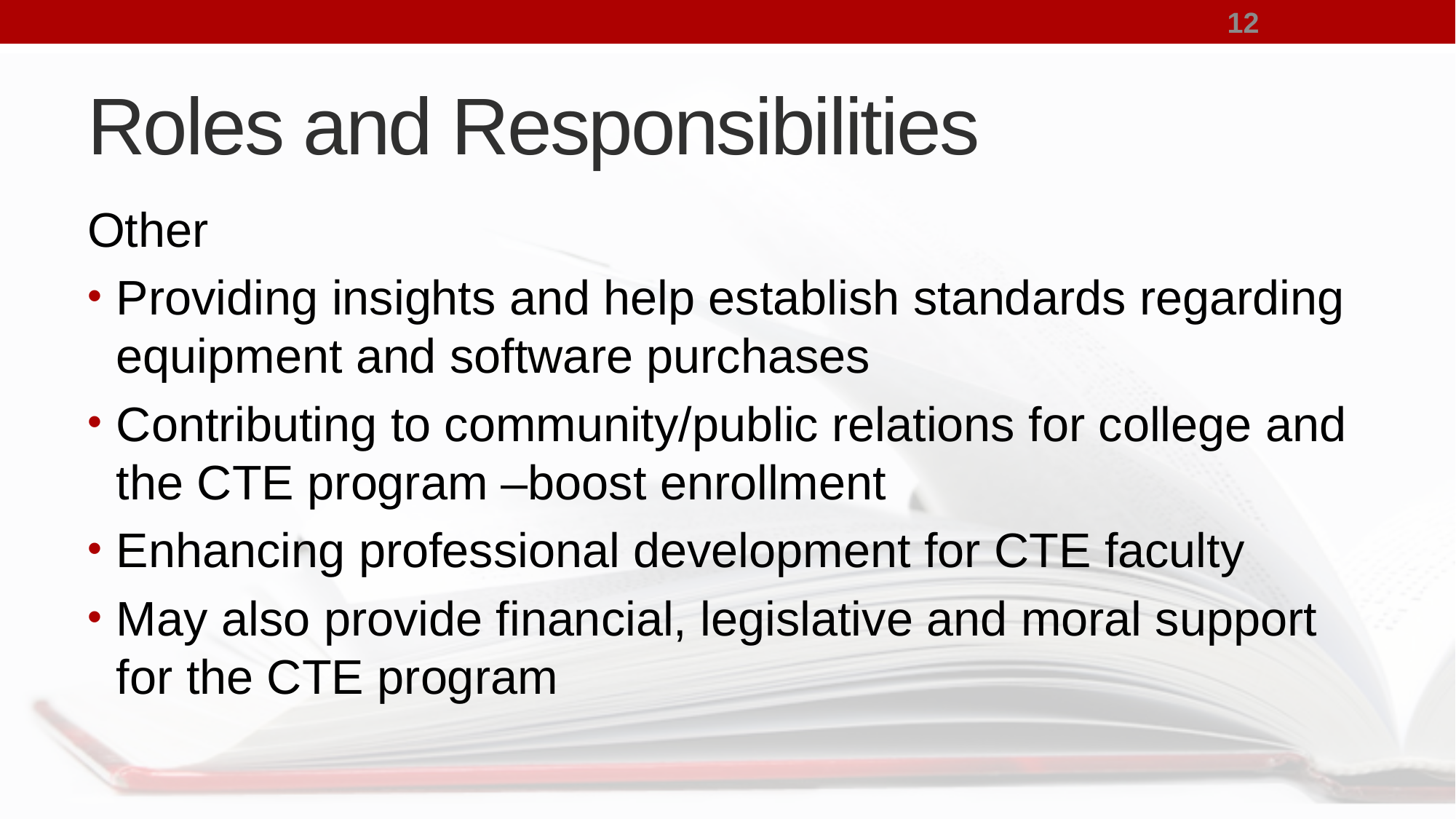

12
# Roles and Responsibilities
Other
Providing insights and help establish standards regarding equipment and software purchases
Contributing to community/public relations for college and the CTE program –boost enrollment
Enhancing professional development for CTE faculty
May also provide financial, legislative and moral support for the CTE program